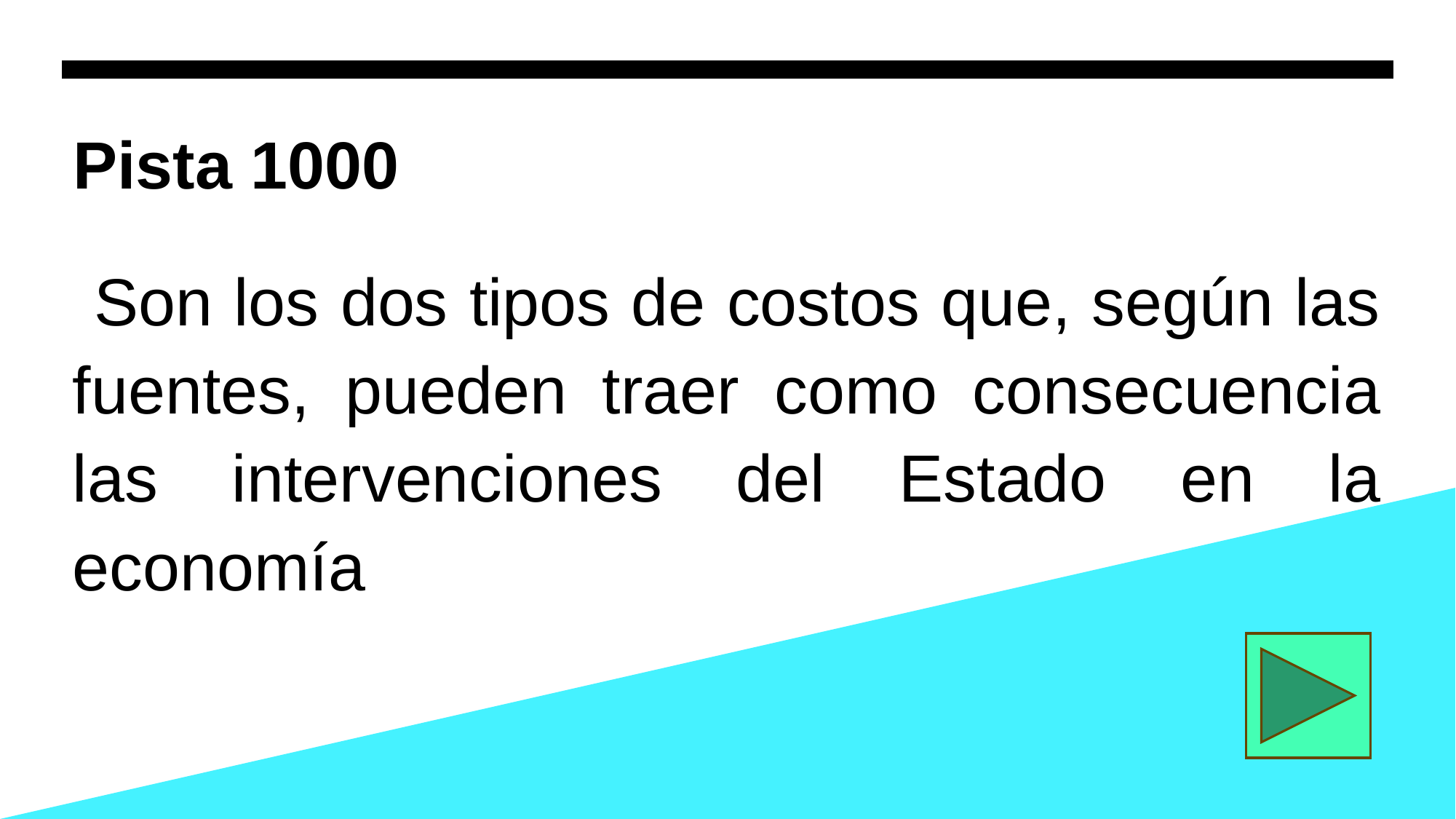

# Pista 1000
 Son los dos tipos de costos que, según las fuentes, pueden traer como consecuencia las intervenciones del Estado en la economía